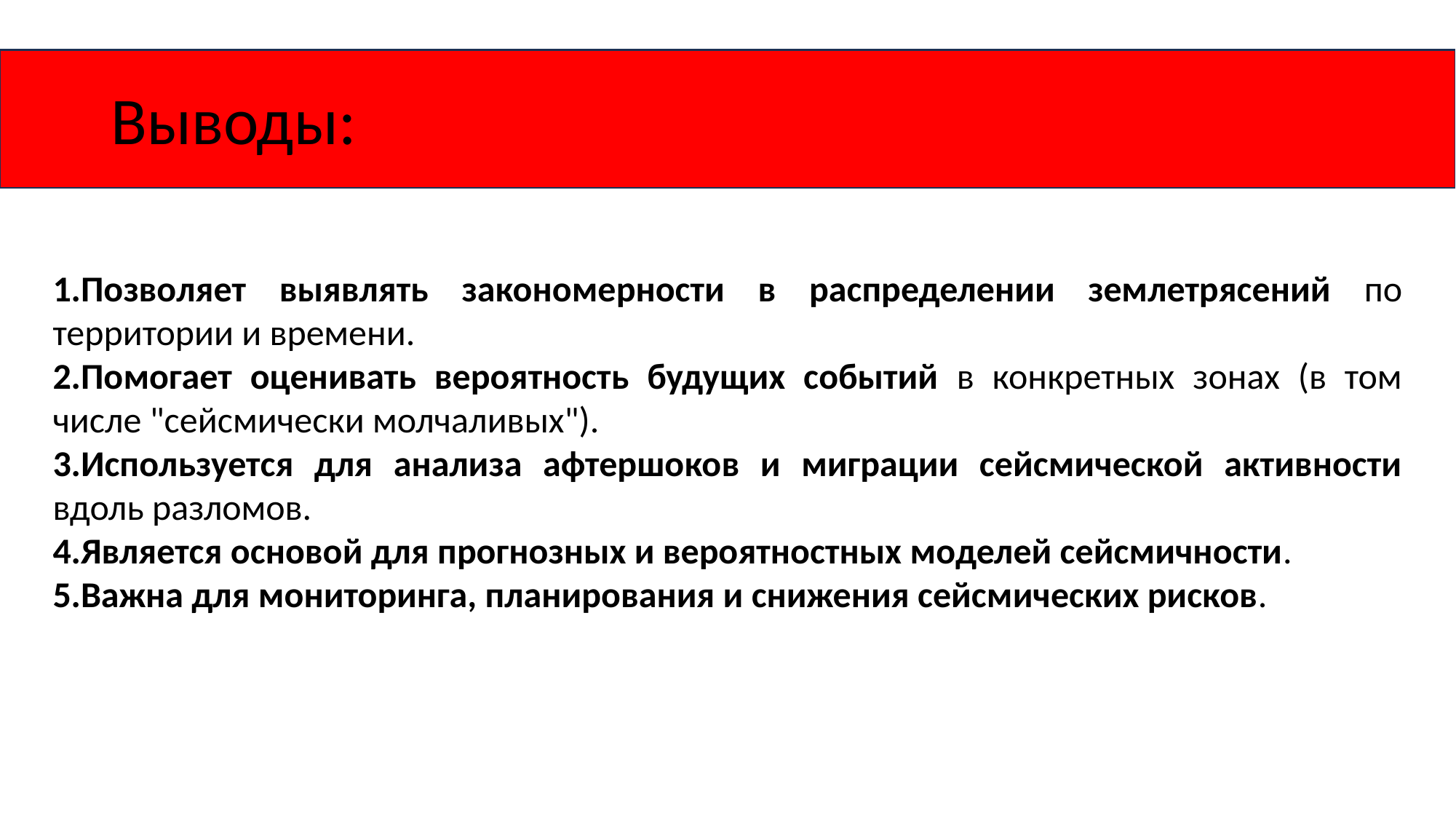

# Выводы:

Позволяет выявлять закономерности в распределении землетрясений по территории и времени.
Помогает оценивать вероятность будущих событий в конкретных зонах (в том числе "сейсмически молчаливых").
Используется для анализа афтершоков и миграции сейсмической активности вдоль разломов.
Является основой для прогнозных и вероятностных моделей сейсмичности.
Важна для мониторинга, планирования и снижения сейсмических рисков.